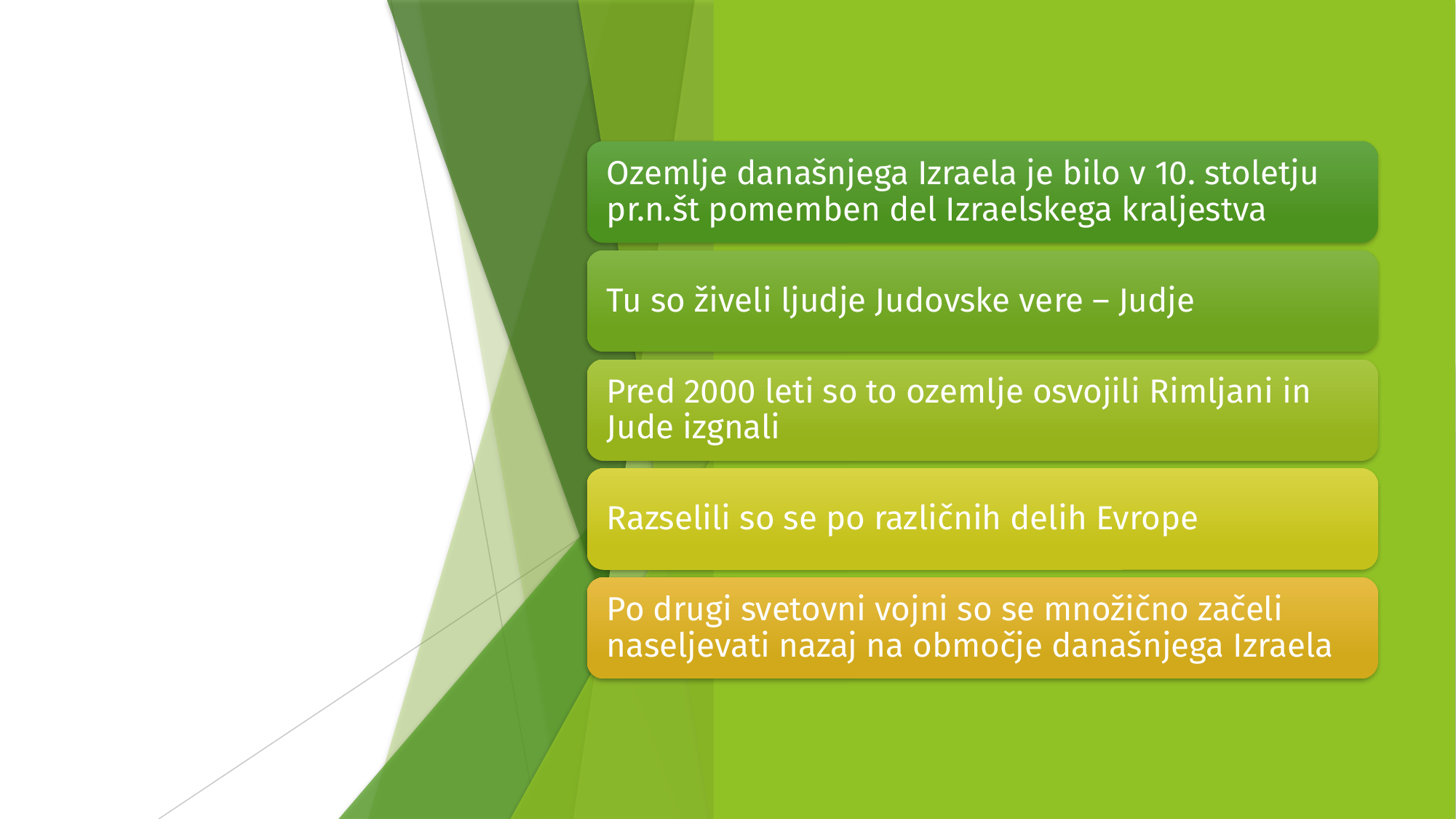

Ozemlje današnjega Izraela je bilo v 10. stoletju pr.n.št pomemben del Izraelskega kraljestva
Tu so živeli ljudje Judovske vere – Judje
Pred 2000 leti so to ozemlje osvojili Rimljani in Jude izgnali
Razselili so se po različnih delih Evrope
Po drugi svetovni vojni so se množično začeli naseljevati nazaj na območje današnjega Izraela